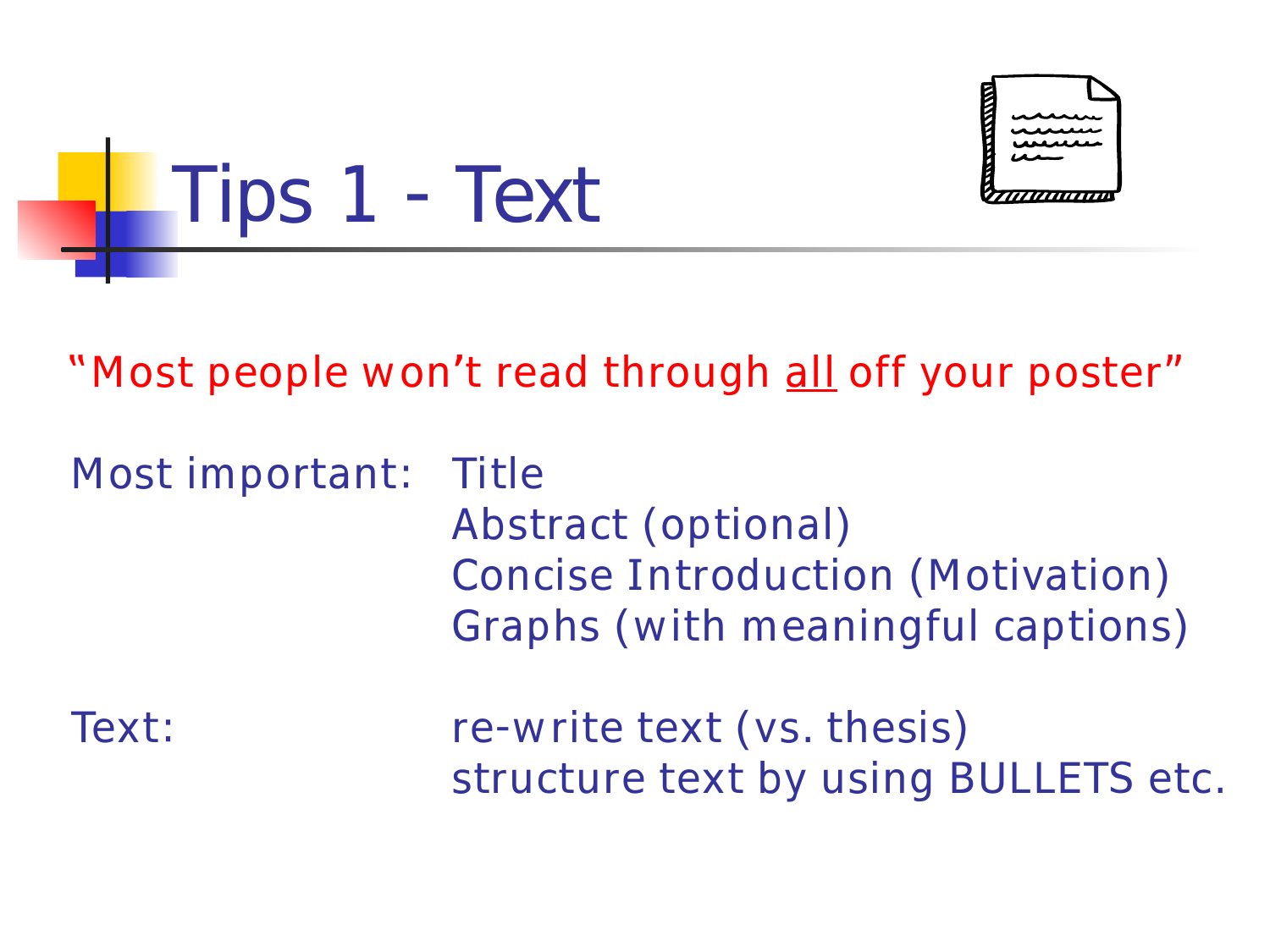

# Tips 1 - Text
“Most people won’t read through all off your poster”

Most important: 	Title
			Abstract (optional)
			Concise Introduction (Motivation)
			Graphs (with meaningful captions)

Text:			re-write text (vs. thesis)
			structure text by using BULLETS etc.